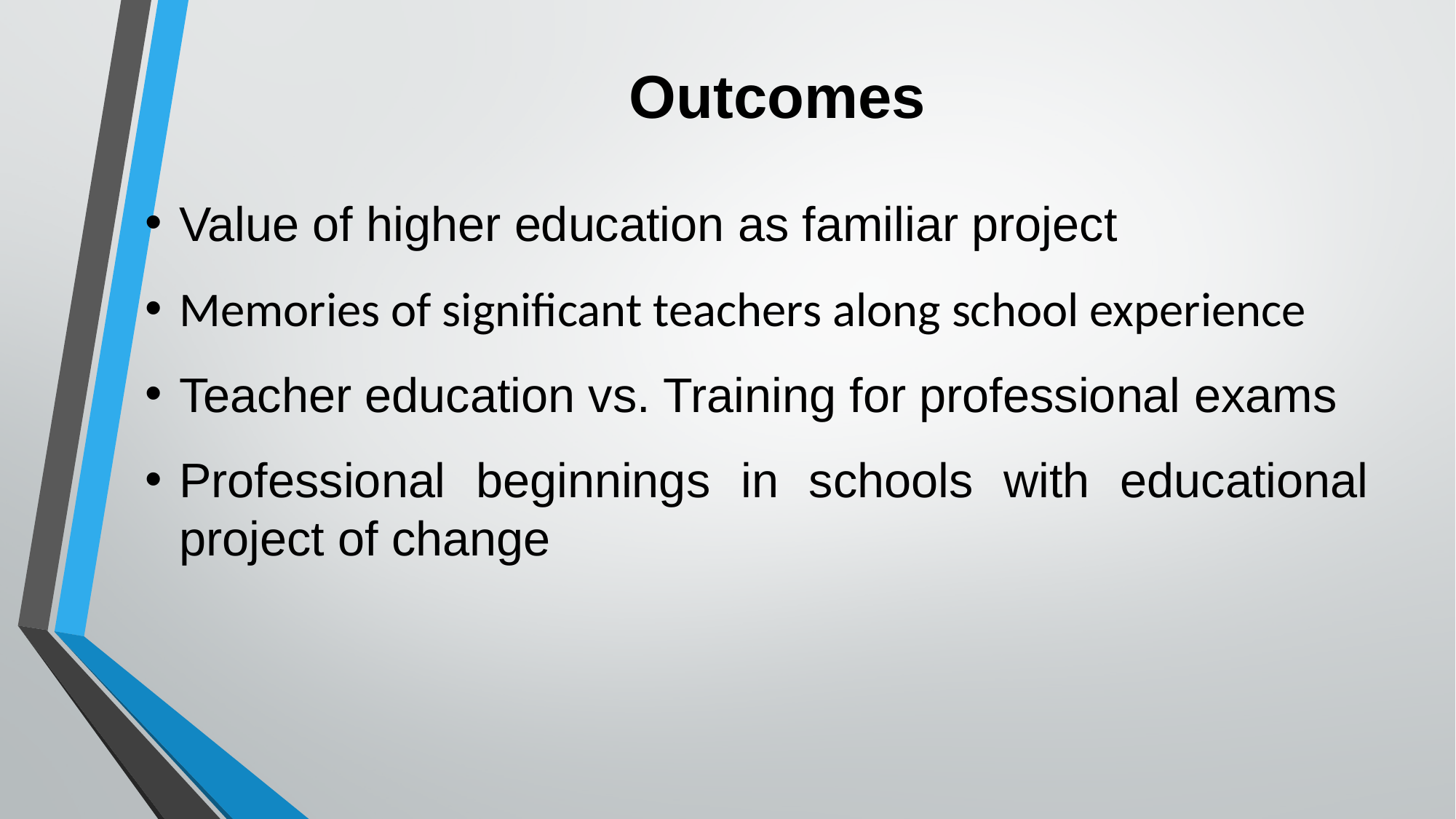

Outcomes
Value of higher education as familiar project
Memories of significant teachers along school experience
Teacher education vs. Training for professional exams
Professional beginnings in schools with educational project of change